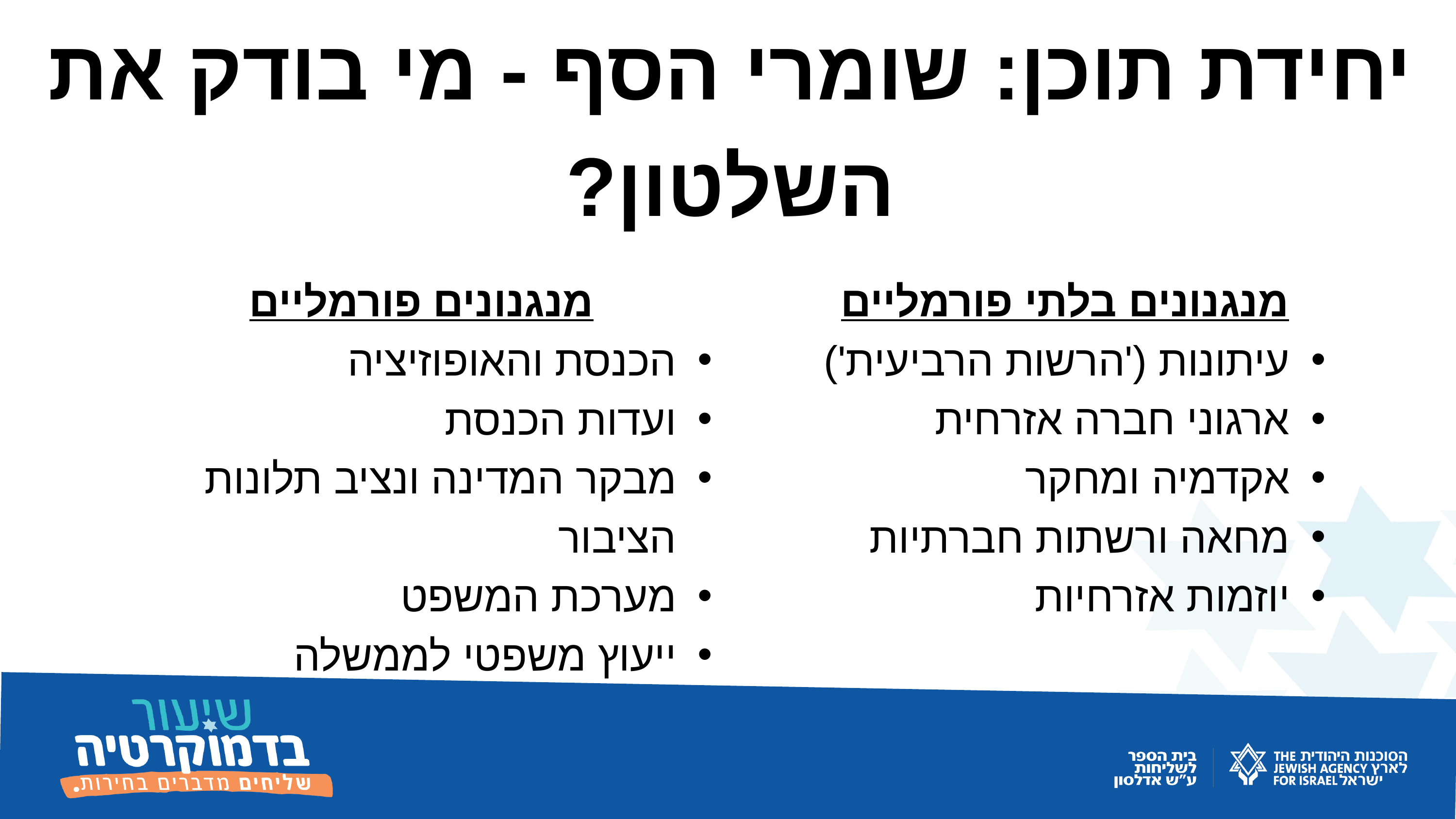

יחידת תוכן: שומרי הסף - מי בודק את השלטון?
מנגנונים פורמליים
הכנסת והאופוזיציה
ועדות הכנסת
מבקר המדינה ונציב תלונות הציבור
מערכת המשפט
ייעוץ משפטי לממשלה
מנגנונים בלתי פורמליים
עיתונות ('הרשות הרביעית')
ארגוני חברה אזרחית
אקדמיה ומחקר
מחאה ורשתות חברתיות
יוזמות אזרחיות